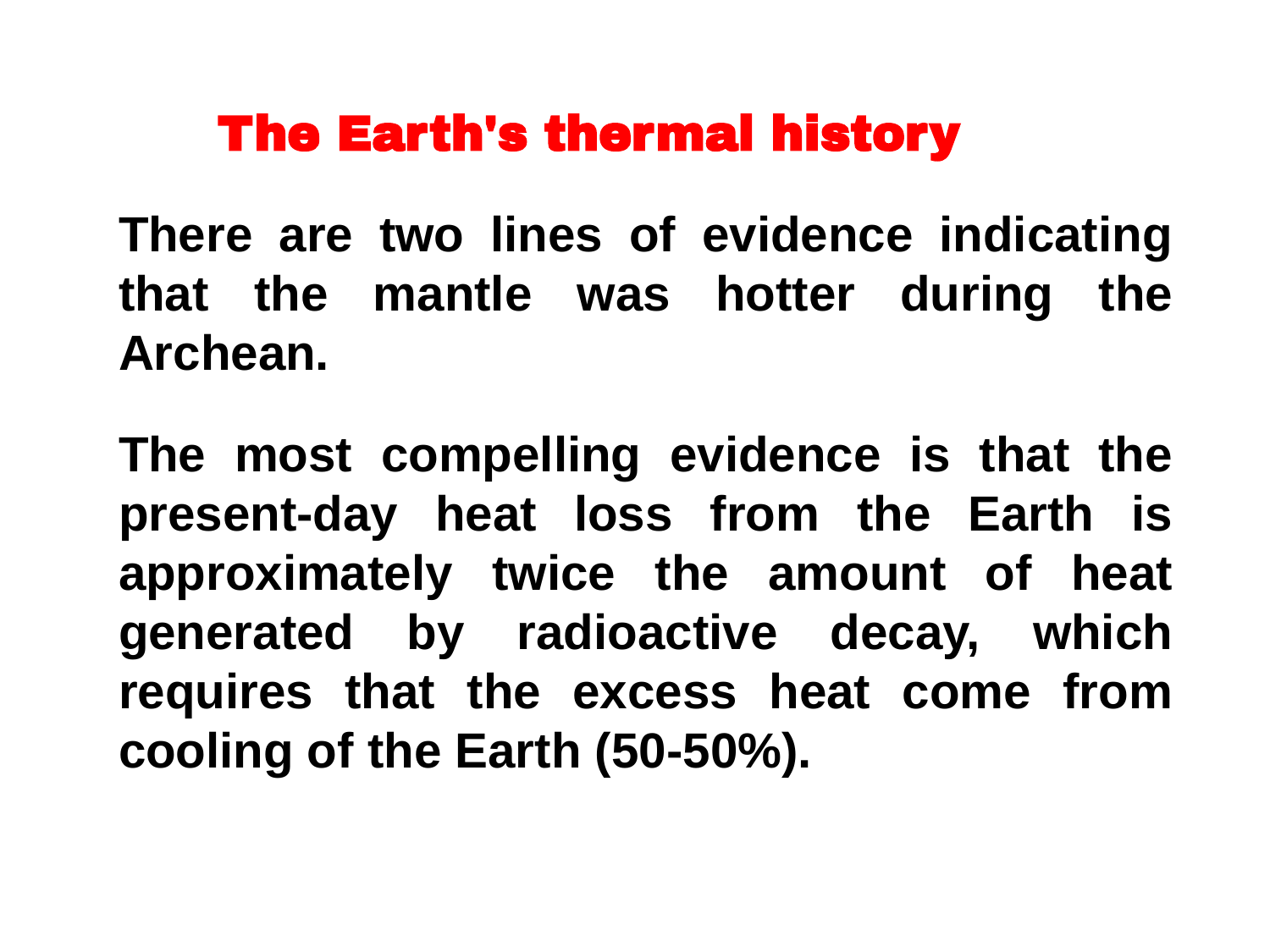

The Earth's thermal history
There are two lines of evidence indicating that the mantle was hotter during the Archean.

The most compelling evidence is that the present-day heat loss from the Earth is approximately twice the amount of heat generated by radioactive decay, which requires that the excess heat come from cooling of the Earth (50-50%).